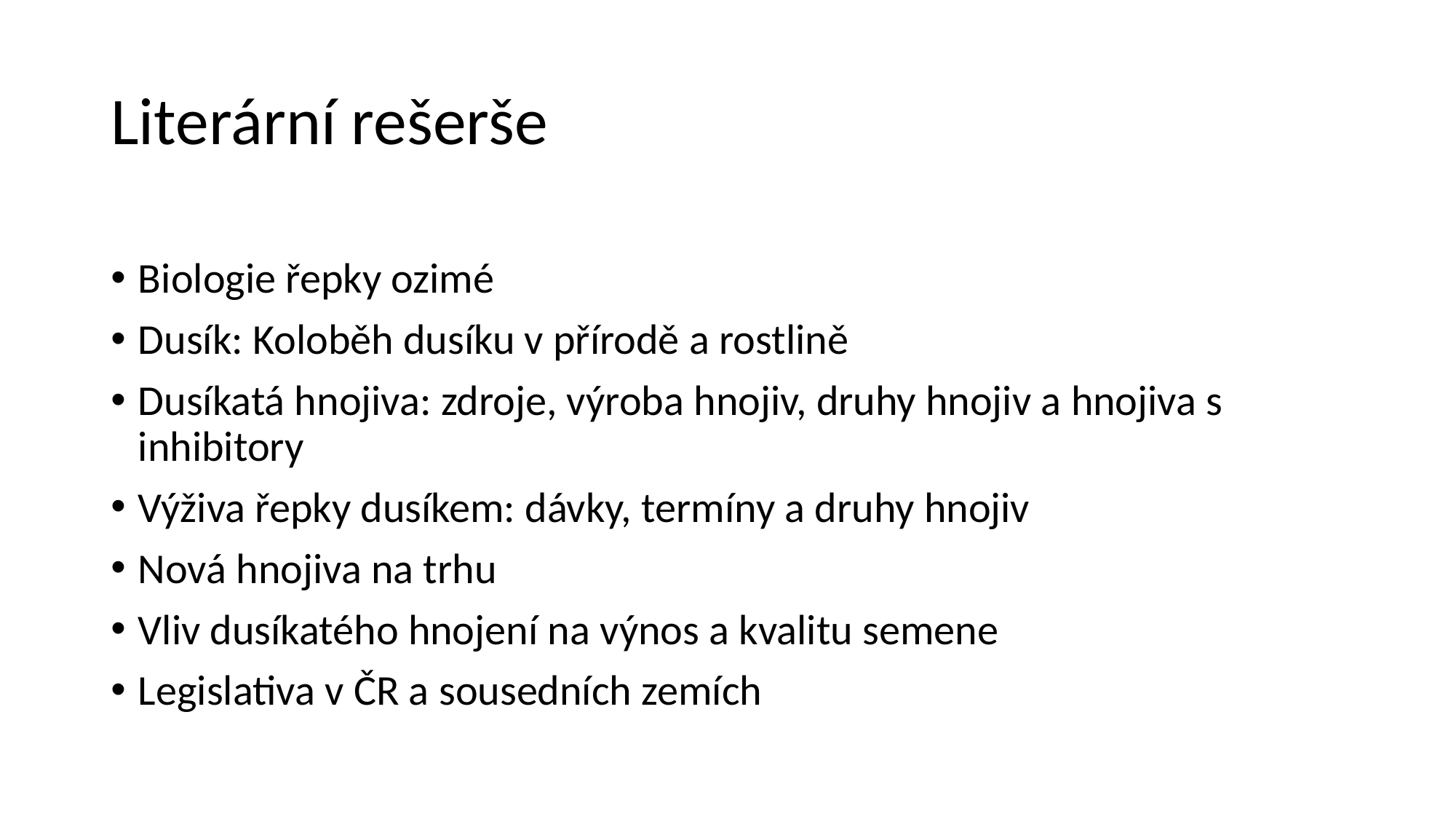

# Literární rešerše

Biologie řepky ozimé
Dusík: Koloběh dusíku v přírodě a rostlině
Dusíkatá hnojiva: zdroje, výroba hnojiv, druhy hnojiv a hnojiva s inhibitory
Výživa řepky dusíkem: dávky, termíny a druhy hnojiv
Nová hnojiva na trhu
Vliv dusíkatého hnojení na výnos a kvalitu semene
Legislativa v ČR a sousedních zemích